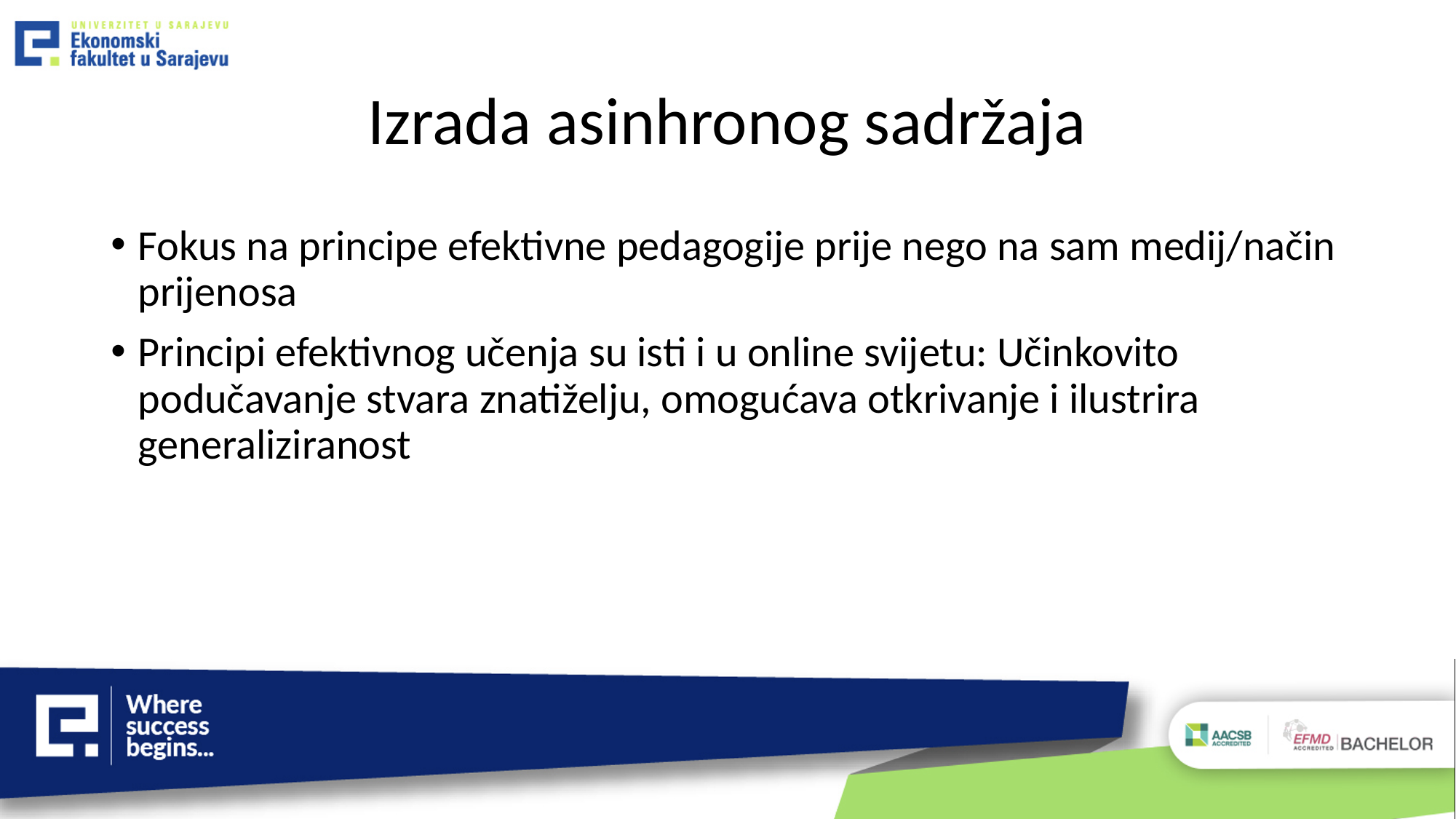

# Izrada asinhronog sadržaja
Fokus na principe efektivne pedagogije prije nego na sam medij/način prijenosa
Principi efektivnog učenja su isti i u online svijetu: Učinkovito podučavanje stvara znatiželju, omogućava otkrivanje i ilustrira generaliziranost